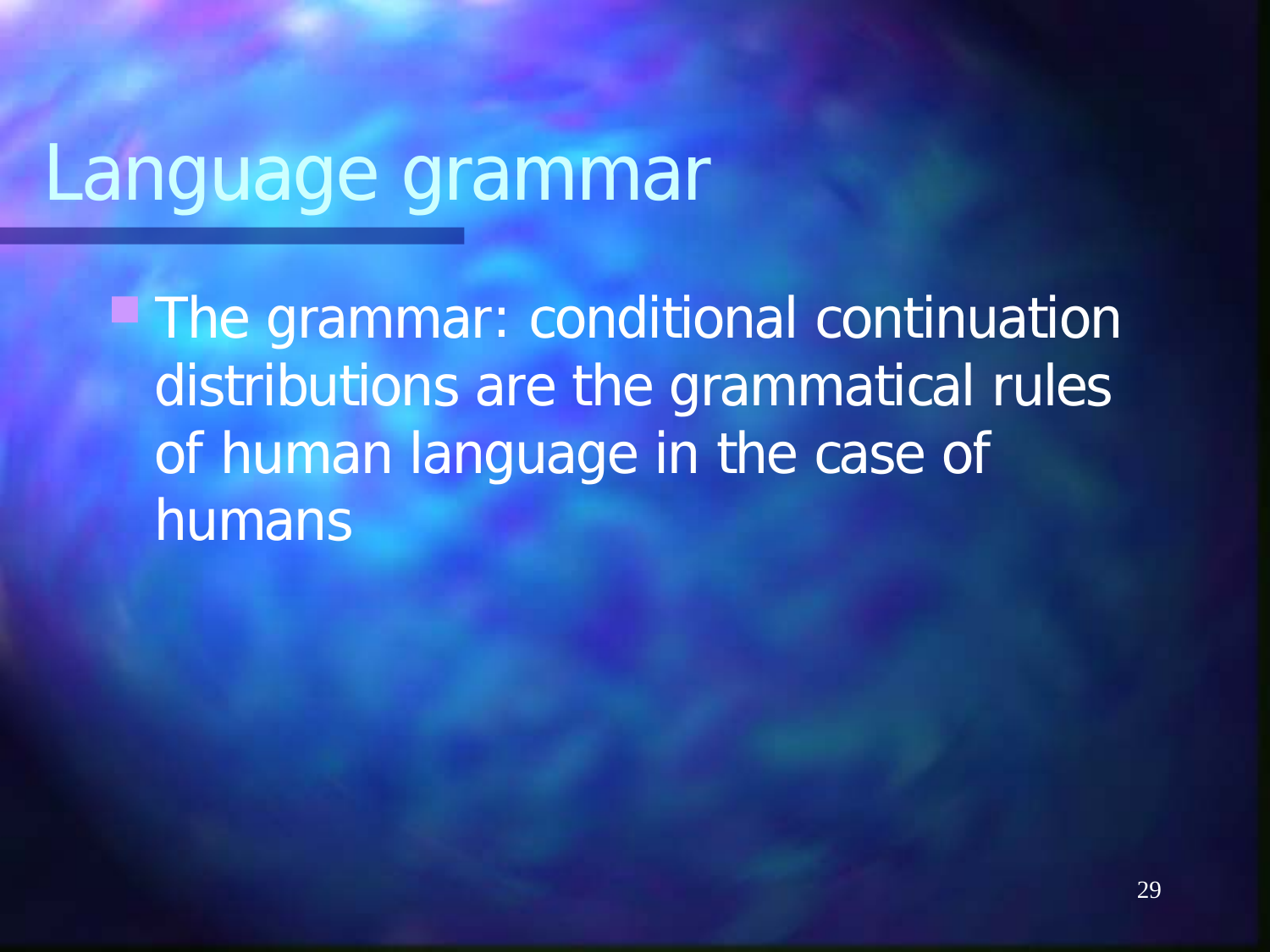

# Language grammar
The grammar: conditional continuation distributions are the grammatical rules of human language in the case of humans
29